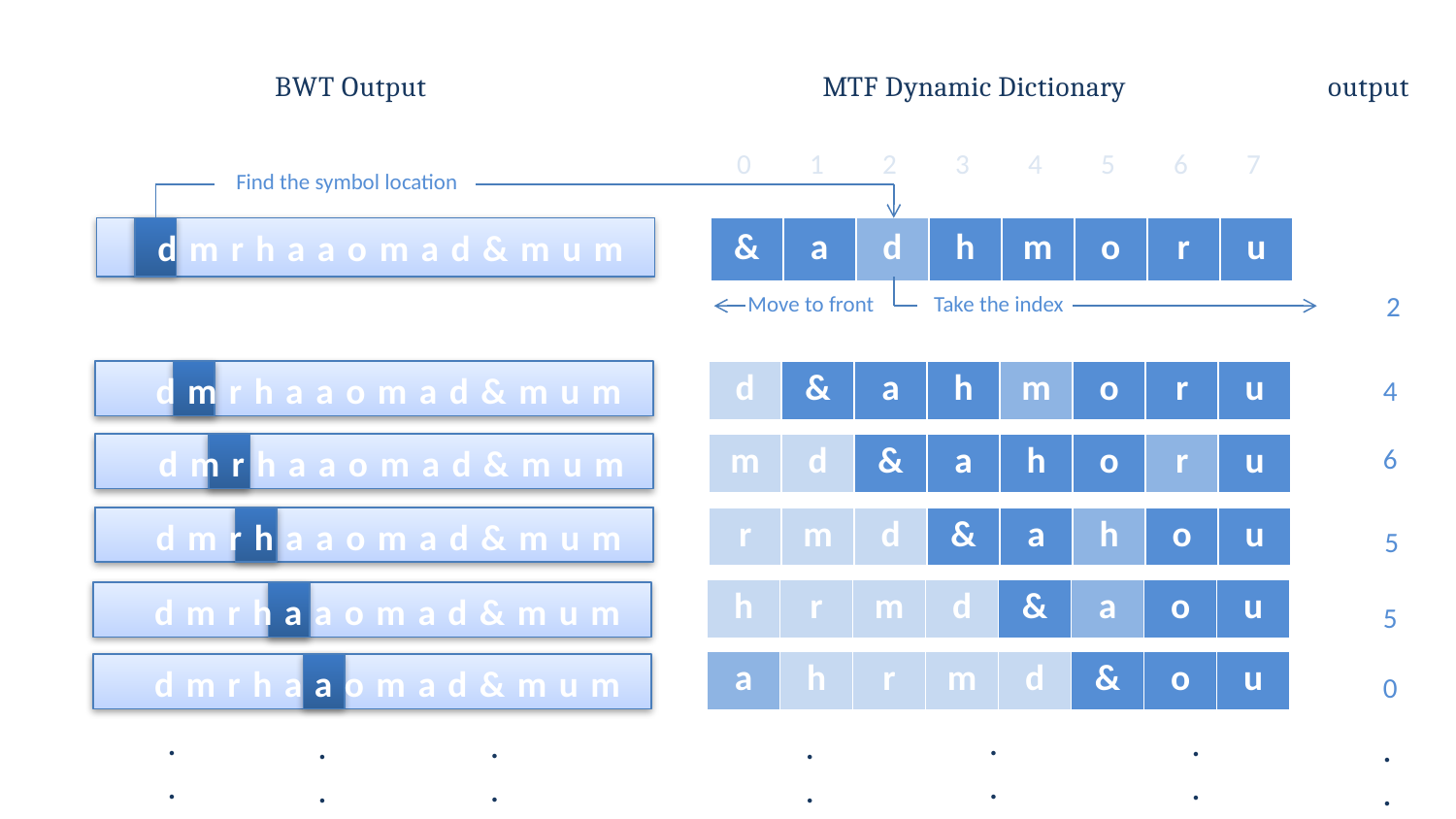

BWT Output
MTF Dynamic Dictionary
output
| 0 | 1 | 2 | 3 | 4 | 5 | 6 | 7 |
| --- | --- | --- | --- | --- | --- | --- | --- |
Find the symbol location

dmrhaaomad&mum
| & | a | d | h | m | o | r | u |
| --- | --- | --- | --- | --- | --- | --- | --- |
2
Move to front
Take the index

dmrhaaomad&mum

| d | & | a | h | m | o | r | u |
| --- | --- | --- | --- | --- | --- | --- | --- |
4

dmrhaaomad&mum

6
| m | d | & | a | h | o | r | u |
| --- | --- | --- | --- | --- | --- | --- | --- |

dmrhaaomad&mum

| r | m | d | & | a | h | o | u |
| --- | --- | --- | --- | --- | --- | --- | --- |
5
| h | r | m | d | & | a | o | u |
| --- | --- | --- | --- | --- | --- | --- | --- |

dmrhaaomad&mum

5
| a | h | r | m | d | & | o | u |
| --- | --- | --- | --- | --- | --- | --- | --- |

dmrhaaomad&mum

0
.
.
.
.
.
.
.
.
.
.
.
.
.
.